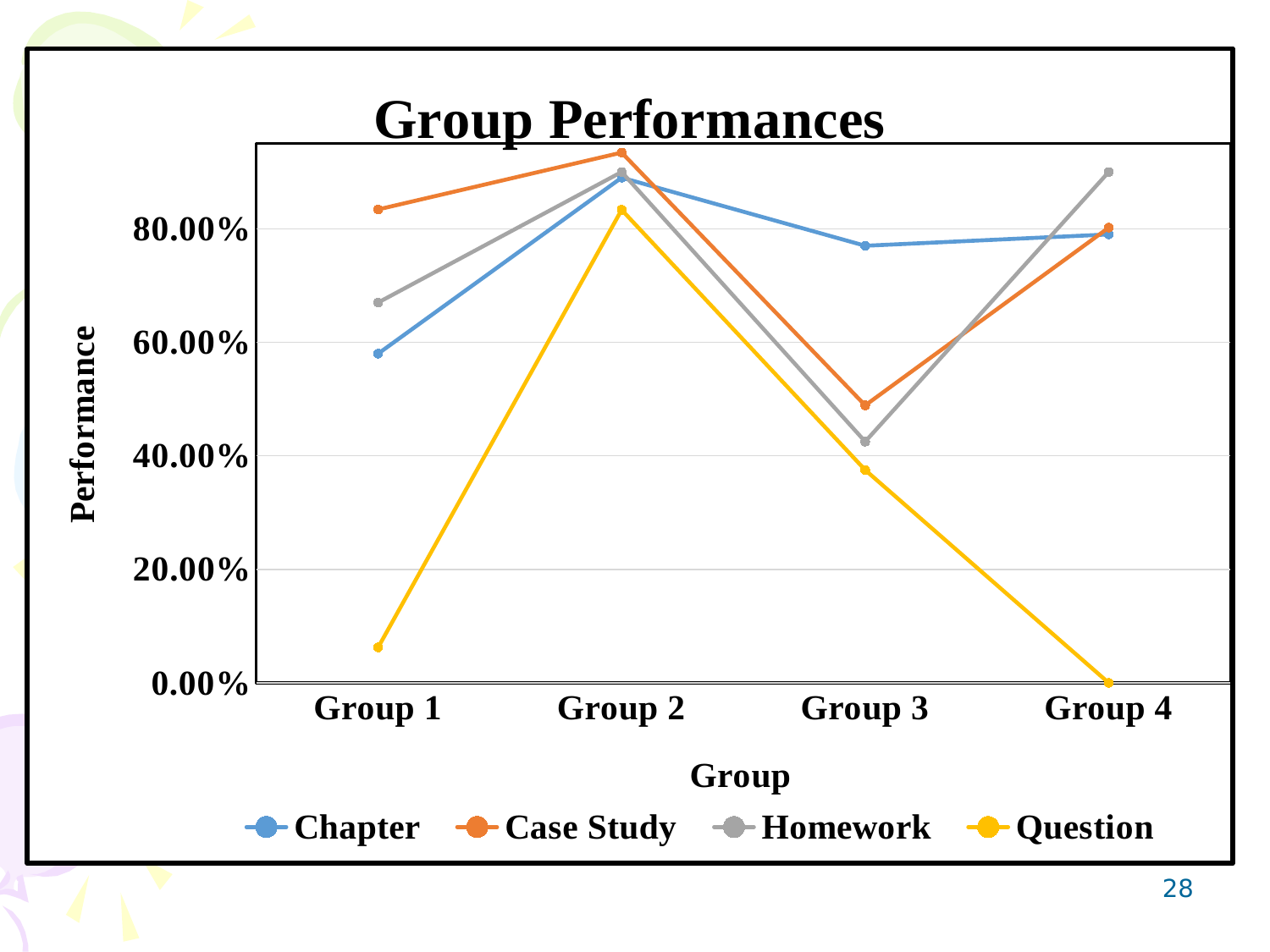

### Chart: Group Performances

| Category |  |  |  |  |
|---|---|---|---|---|
| Group 1 | 0.58 | 0.834 | 0.67 | 0.0625 |
| Group 2 | 0.89 | 0.9342222222222222 | 0.9 | 0.8333333333333334 |
| Group 3 | 0.77 | 0.4888888888888889 | 0.425 | 0.375 |
| Group 4 | 0.79 | 0.8019999999999999 | 0.9 | 0.0 |
28